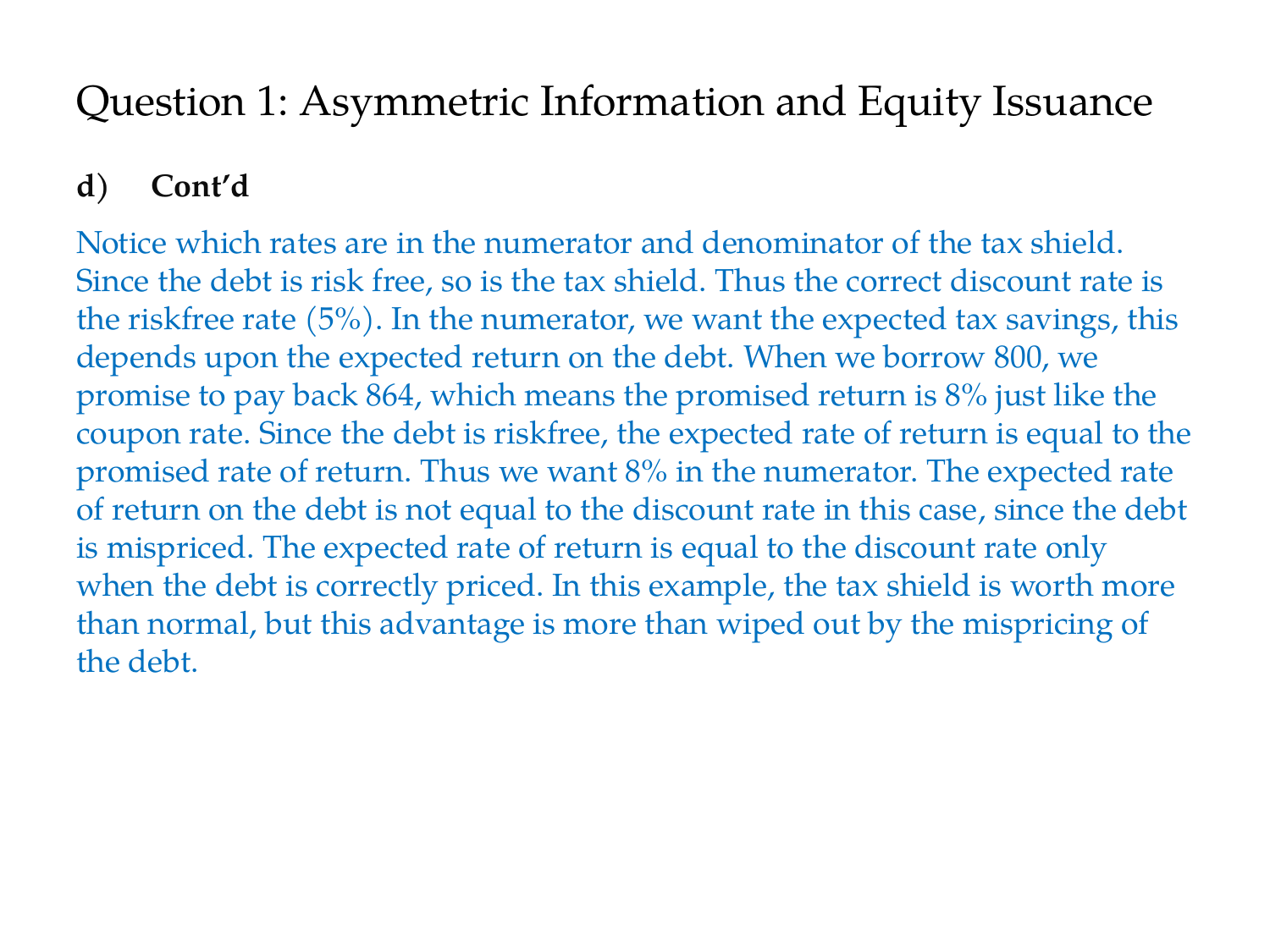

# Question 1: Asymmetric Information and Equity Issuance
d)     Cont’d

Notice which rates are in the numerator and denominator of the tax shield. Since the debt is risk free, so is the tax shield. Thus the correct discount rate is the riskfree rate (5%). In the numerator, we want the expected tax savings, this depends upon the expected return on the debt. When we borrow 800, we promise to pay back 864, which means the promised return is 8% just like the coupon rate. Since the debt is riskfree, the expected rate of return is equal to the promised rate of return. Thus we want 8% in the numerator. The expected rate of return on the debt is not equal to the discount rate in this case, since the debt is mispriced. The expected rate of return is equal to the discount rate only when the debt is correctly priced. In this example, the tax shield is worth more than normal, but this advantage is more than wiped out by the mispricing of the debt.